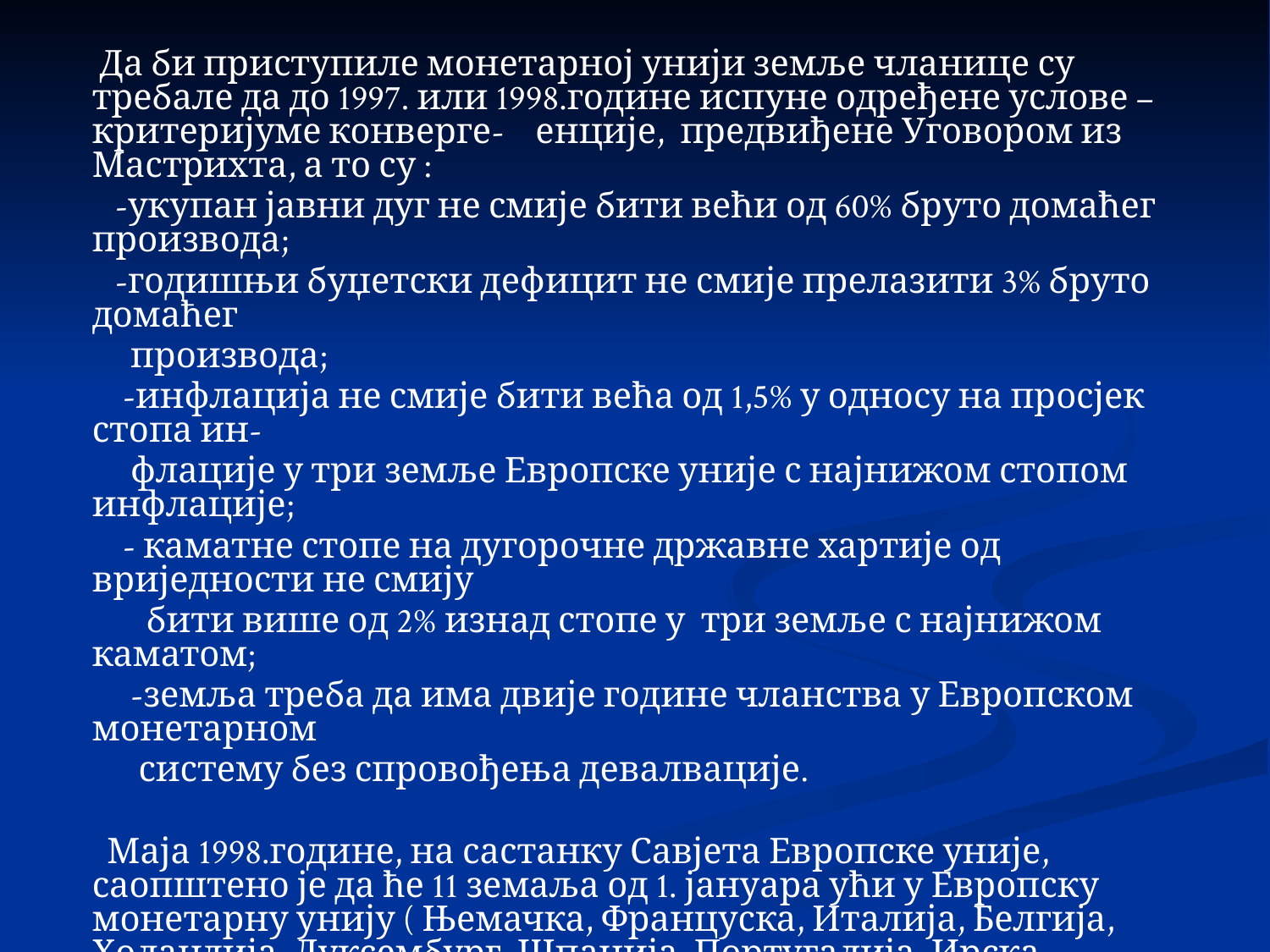

Да би приступиле монетарној унији земље чланице су требале да до 1997. или 1998.године испуне одређене услове – критеријуме конверге-    енције,  предвиђене Уговором из Мастрихта, а то су :
         -укупан јавни дуг не смије бити већи од 60% бруто домаћег производа;
         -годишњи буџетски дефицит не смије прелазити 3% бруто домаћег
           производа;
          -инфлација не смије бити већа од 1,5% у односу на просјек стопа ин-
           флације у три земље Европске уније с најнижом стопом инфлације;
          - каматне стопе на дугорочне државне хартије од вриједности не смију
             бити више од 2% изнад стопе у  три земље с најнижом каматом;
           -земља треба да има двије године чланства у Европском монетарном
            систему без спровођења девалвације.

        Маја 1998.године, на састанку Савјета Европске уније, саопштено је да ће 11 земаља од 1. јануара ући у Европску монетарну унију ( Њемачка, Француска, Италија, Белгија, Холандија, Луксембург, Шпанија, Португалија, Ирска, Аустрија и Финска ). Иако су се уклапале у критеријуме конваргенције, Велика Британија и Данска, нису жељеле да уђу ЕMU, док Грчка и Шведска нису испуниле критеријуме. Грчка је по испуњењу критеријума примљена у чланство 2001.године.